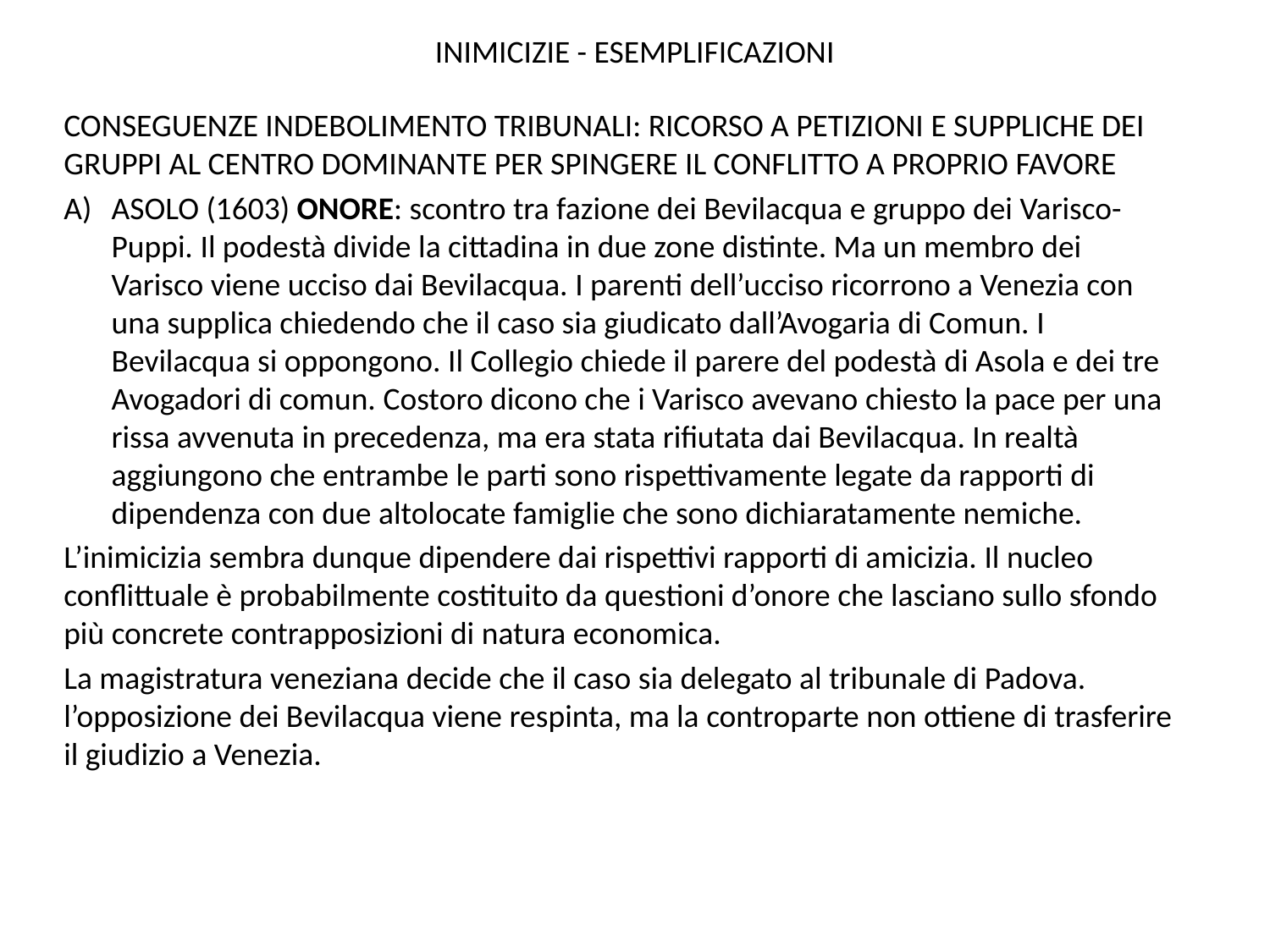

# INIMICIZIE - ESEMPLIFICAZIONI
CONSEGUENZE INDEBOLIMENTO TRIBUNALI: RICORSO A PETIZIONI E SUPPLICHE DEI GRUPPI AL CENTRO DOMINANTE PER SPINGERE IL CONFLITTO A PROPRIO FAVORE
ASOLO (1603) ONORE: scontro tra fazione dei Bevilacqua e gruppo dei Varisco-Puppi. Il podestà divide la cittadina in due zone distinte. Ma un membro dei Varisco viene ucciso dai Bevilacqua. I parenti dell’ucciso ricorrono a Venezia con una supplica chiedendo che il caso sia giudicato dall’Avogaria di Comun. I Bevilacqua si oppongono. Il Collegio chiede il parere del podestà di Asola e dei tre Avogadori di comun. Costoro dicono che i Varisco avevano chiesto la pace per una rissa avvenuta in precedenza, ma era stata rifiutata dai Bevilacqua. In realtà aggiungono che entrambe le parti sono rispettivamente legate da rapporti di dipendenza con due altolocate famiglie che sono dichiaratamente nemiche.
L’inimicizia sembra dunque dipendere dai rispettivi rapporti di amicizia. Il nucleo conflittuale è probabilmente costituito da questioni d’onore che lasciano sullo sfondo più concrete contrapposizioni di natura economica.
La magistratura veneziana decide che il caso sia delegato al tribunale di Padova. l’opposizione dei Bevilacqua viene respinta, ma la controparte non ottiene di trasferire il giudizio a Venezia.